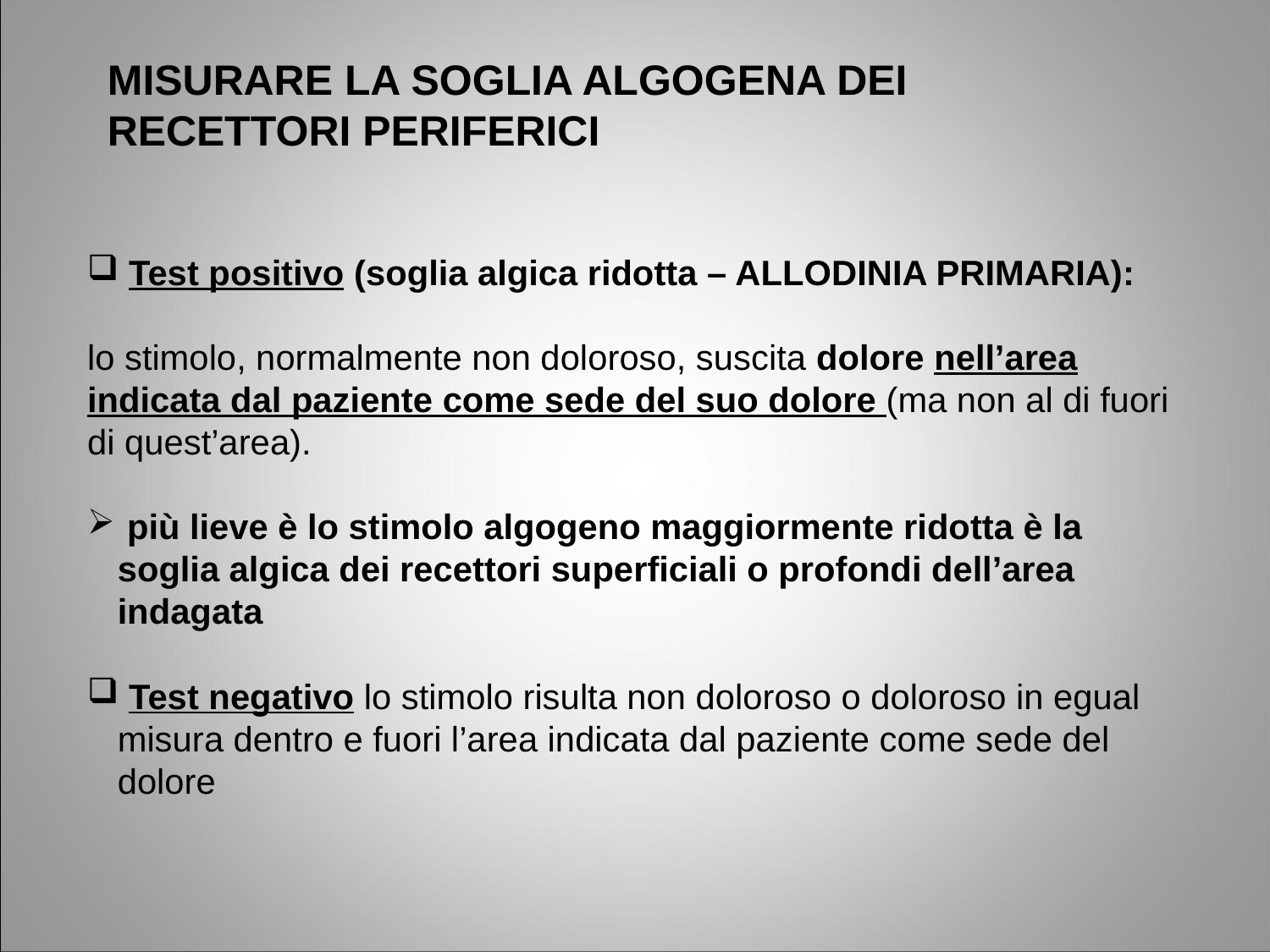

MISURARE LA SOGLIA ALGOGENA DEI RECETTORI PERIFERICI

 Test positivo (soglia algica ridotta – ALLODINIA PRIMARIA):

lo stimolo, normalmente non doloroso, suscita dolore nell’area indicata dal paziente come sede del suo dolore (ma non al di fuori di quest’area).

 più lieve è lo stimolo algogeno maggiormente ridotta è la soglia algica dei recettori superficiali o profondi dell’area indagata

 Test negativo lo stimolo risulta non doloroso o doloroso in egual misura dentro e fuori l’area indicata dal paziente come sede del dolore